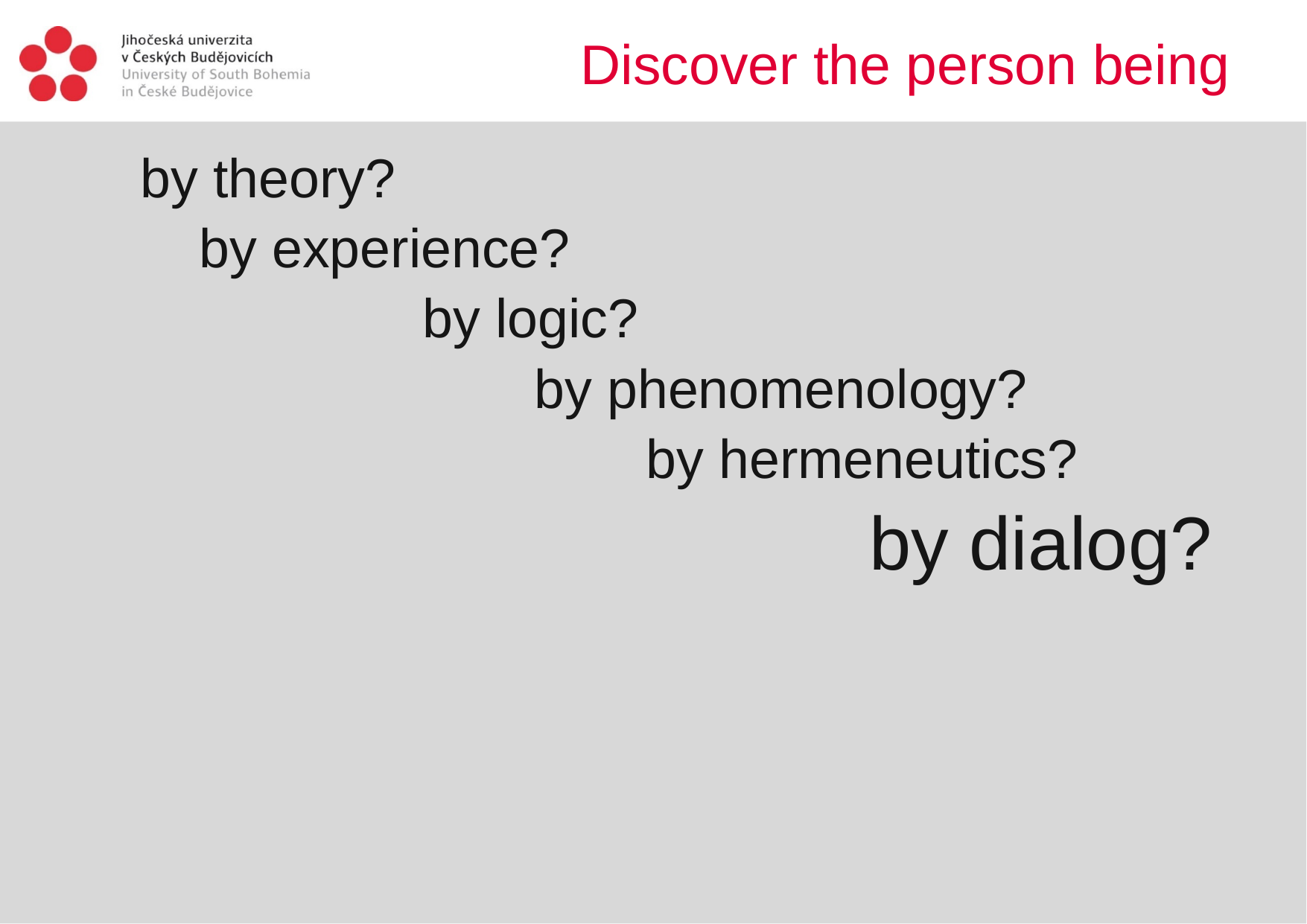

# Discover the person being
by theory?
	by experience?
			by logic?
				by phenomenology?
					by hermeneutics?
							by dialog?